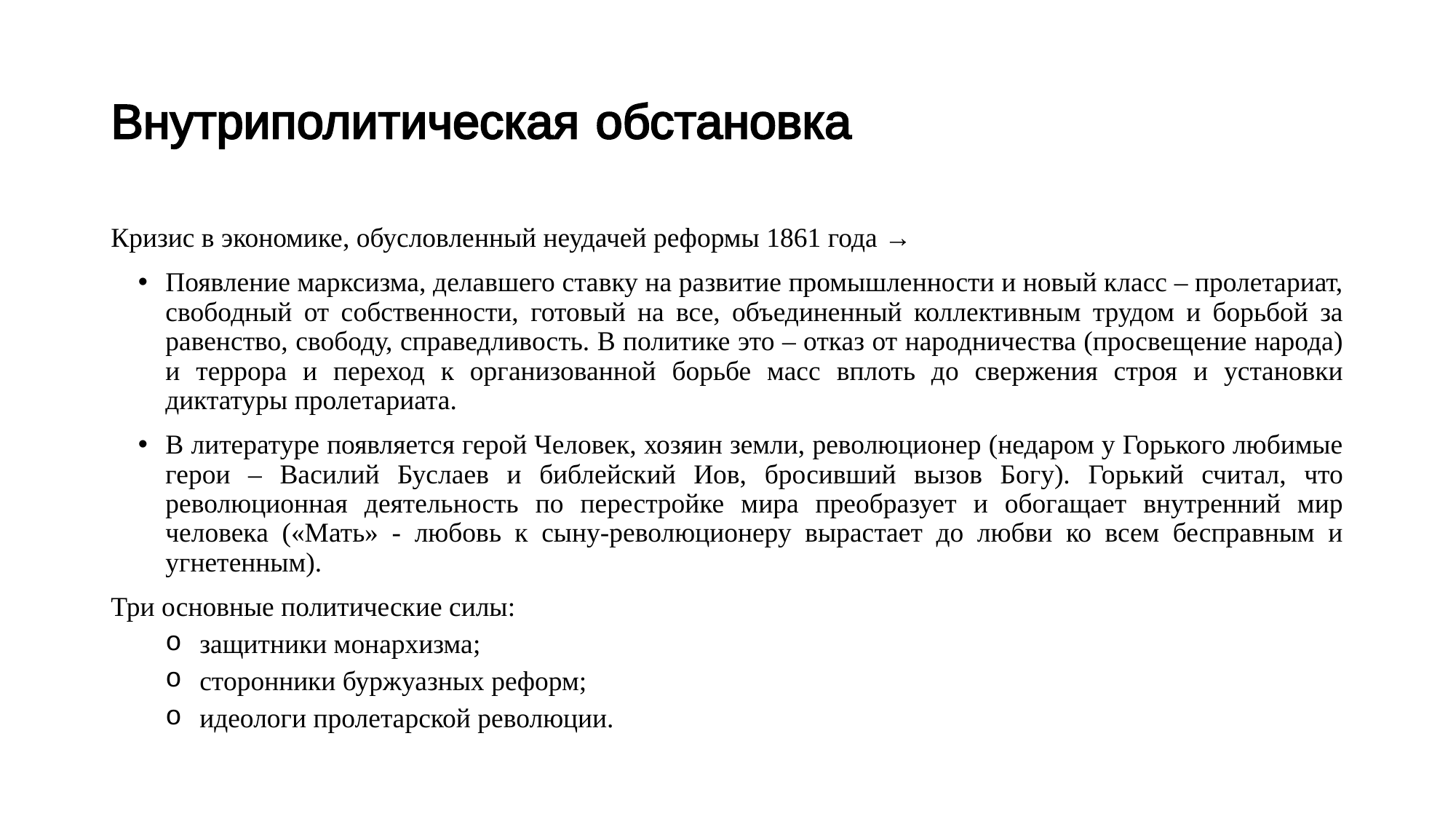

# Внутриполитическая обстановка
Кризис в экономике, обусловленный неудачей реформы 1861 года →
Появление марксизма, делавшего ставку на развитие промышленности и новый класс – пролетариат, свободный от собственности, готовый на все, объединенный коллективным трудом и борьбой за равенство, свободу, справедливость. В политике это – отказ от народничества (просвещение народа) и террора и переход к организованной борьбе масс вплоть до свержения строя и установки диктатуры пролетариата.
В литературе появляется герой Человек, хозяин земли, революционер (недаром у Горького любимые герои – Василий Буслаев и библейский Иов, бросивший вызов Богу). Горький считал, что революционная деятельность по перестройке мира преобразует и обогащает внутренний мир человека («Мать» - любовь к сыну-революционеру вырастает до любви ко всем бесправным и угнетенным).
Три основные политические силы:
защитники монархизма;
сторонники буржуазных реформ;
идеологи пролетарской революции.